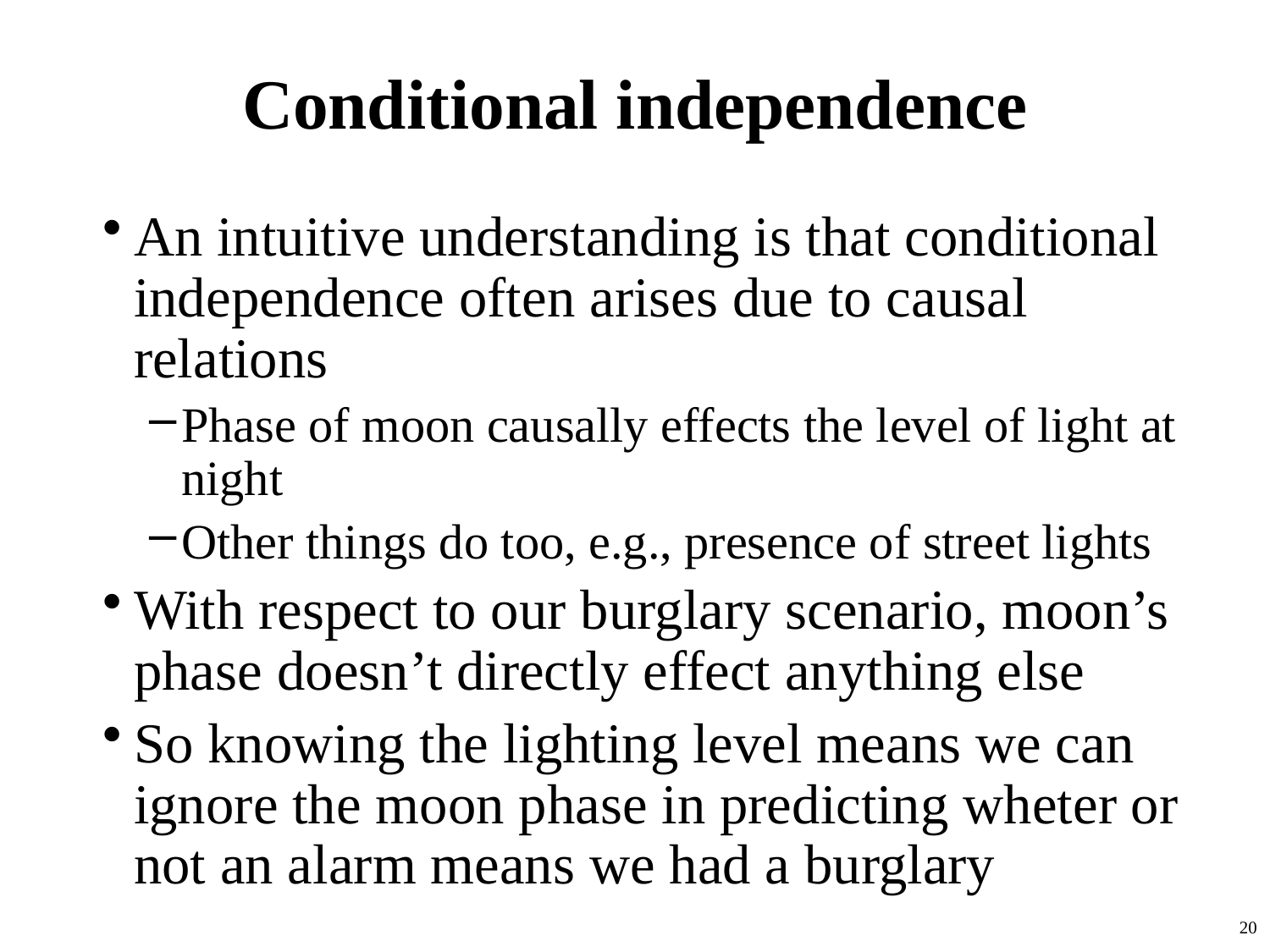

# Conditional independence
An intuitive understanding is that conditional independence often arises due to causal relations
Phase of moon causally effects the level of light at night
Other things do too, e.g., presence of street lights
With respect to our burglary scenario, moon’s phase doesn’t directly effect anything else
So knowing the lighting level means we can ignore the moon phase in predicting wheter or not an alarm means we had a burglary
20